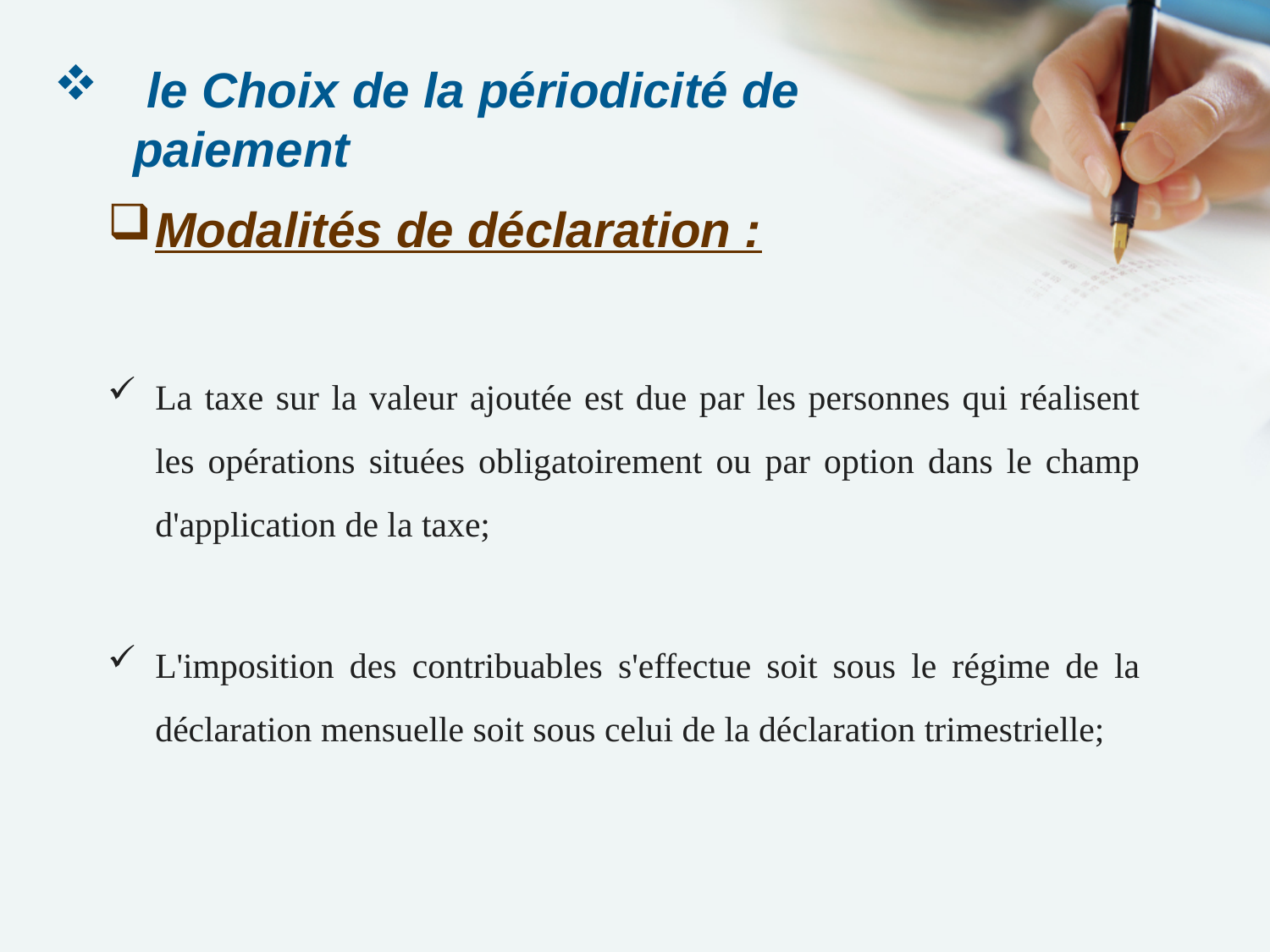

le Choix de la périodicité de paiement
Modalités de déclaration :

La taxe sur la valeur ajoutée est due par les personnes qui réalisent les opérations situées obligatoirement ou par option dans le champ d'application de la taxe;

L'imposition des contribuables s'effectue soit sous le régime de la déclaration mensuelle soit sous celui de la déclaration trimestrielle;